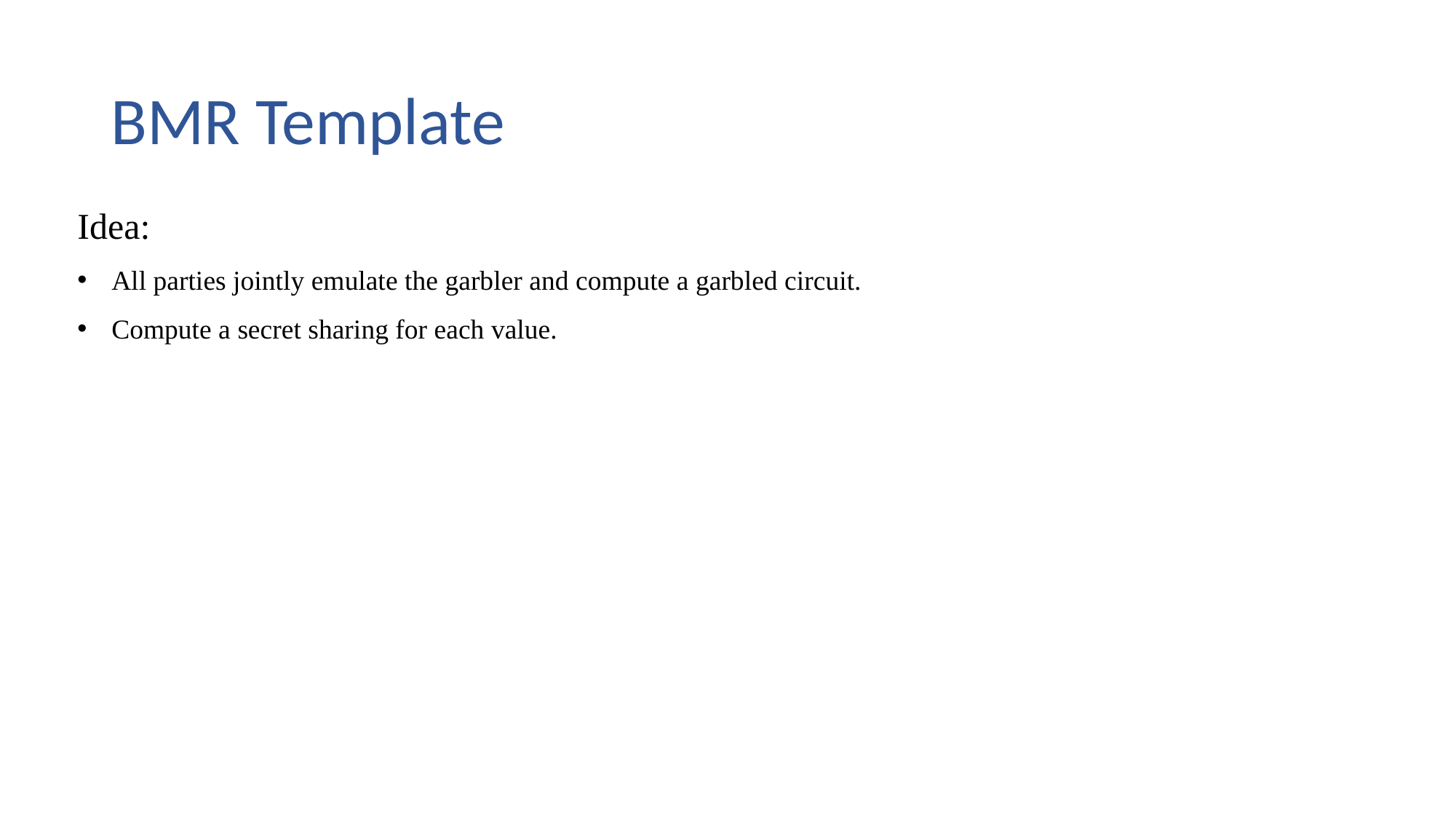

# BMR Template
Idea:
All parties jointly emulate the garbler and compute a garbled circuit.
Compute a secret sharing for each value.